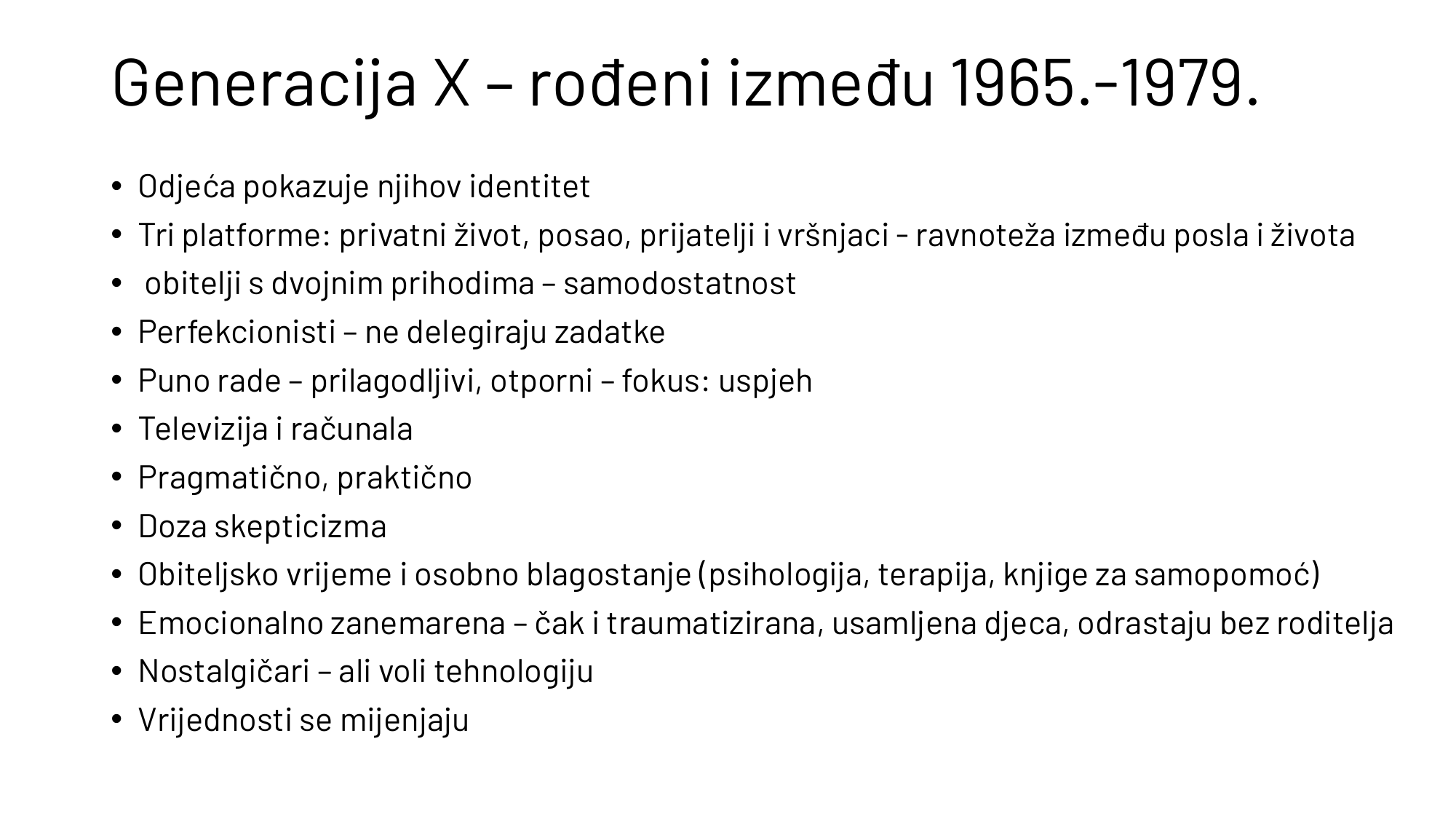

# Generacija X – rođeni između 1965.-1979.
Odjeća pokazuje njihov identitet
Tri platforme: privatni život, posao, prijatelji i vršnjaci - ravnoteža između posla i života
 obitelji s dvojnim prihodima – samodostatnost
Perfekcionisti – ne delegiraju zadatke
Puno rade – prilagodljivi, otporni – fokus: uspjeh
Televizija i računala
Pragmatično, praktično
Doza skepticizma
Obiteljsko vrijeme i osobno blagostanje (psihologija, terapija, knjige za samopomoć)
Emocionalno zanemarena – čak i traumatizirana, usamljena djeca, odrastaju bez roditelja
Nostalgičari – ali voli tehnologiju
Vrijednosti se mijenjaju